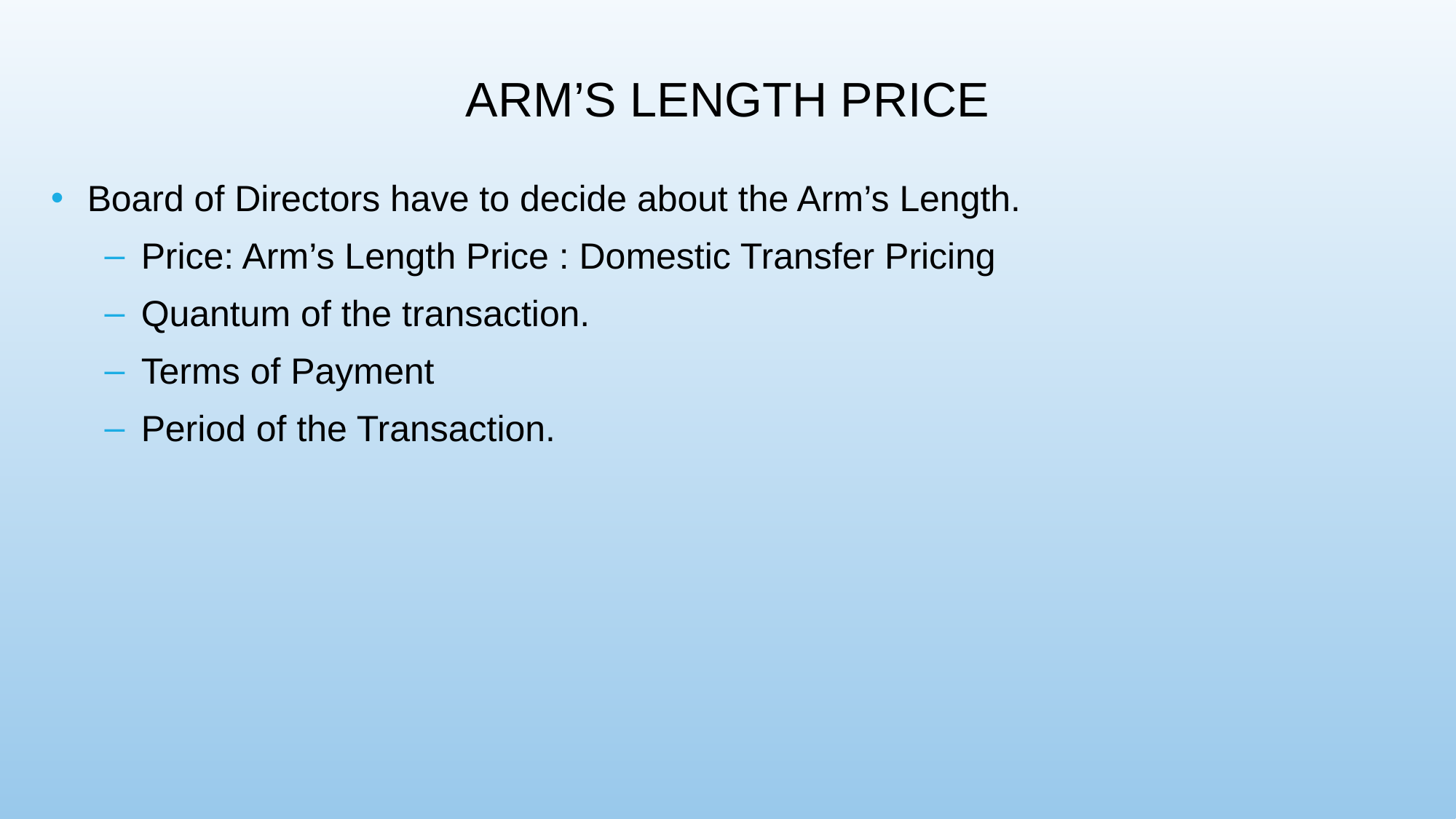

# ARM’S LENGTH PRICE
Board of Directors have to decide about the Arm’s Length.
Price: Arm’s Length Price : Domestic Transfer Pricing
Quantum of the transaction.
Terms of Payment
Period of the Transaction.

27